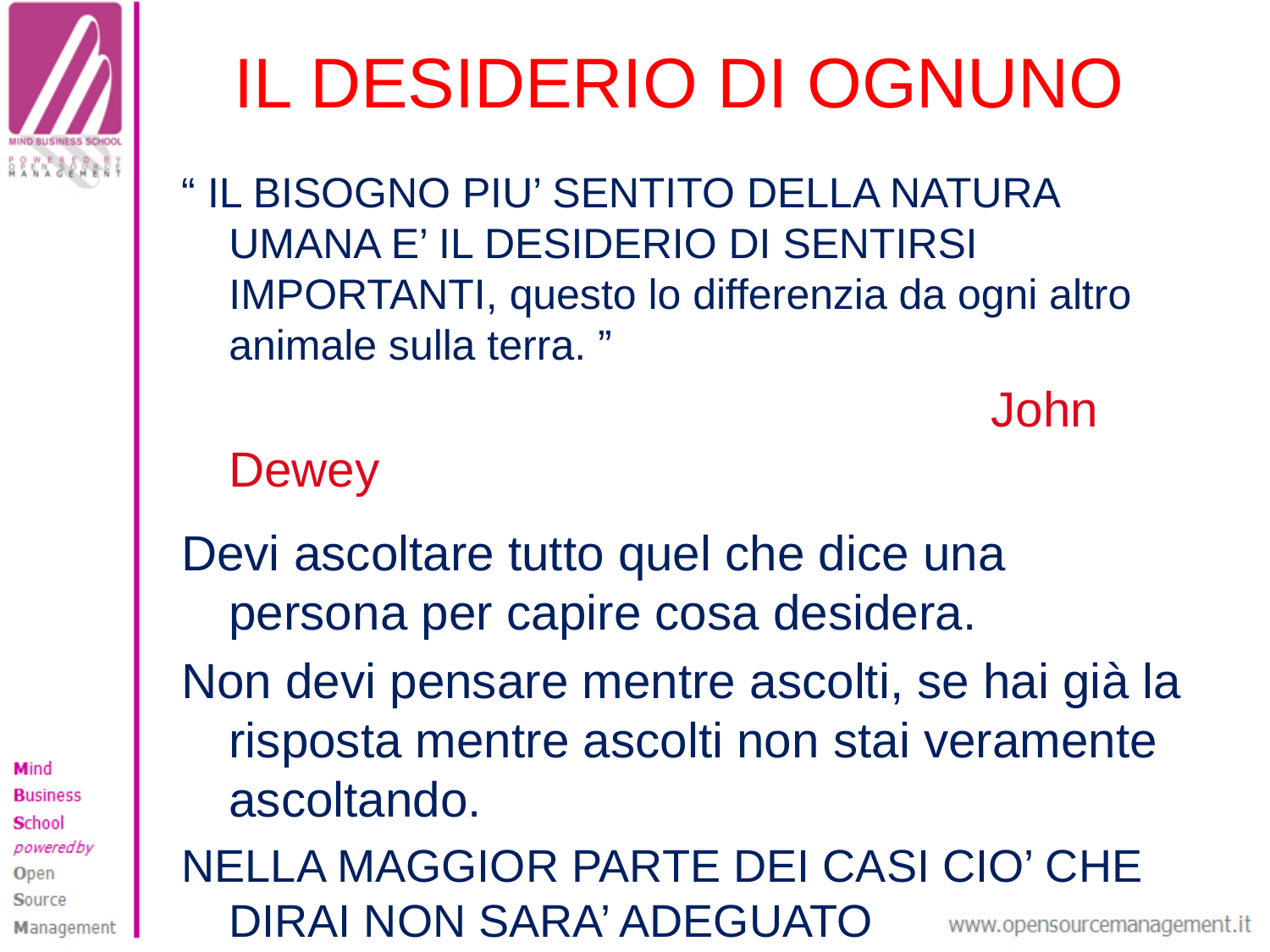

# IL DESIDERIO DI OGNUNO
“ IL BISOGNO PIU’ SENTITO DELLA NATURA UMANA E’ IL DESIDERIO DI SENTIRSI IMPORTANTI, questo lo differenzia da ogni altro animale sulla terra. ”
							John Dewey

Devi ascoltare tutto quel che dice una persona per capire cosa desidera.
Non devi pensare mentre ascolti, se hai già la risposta mentre ascolti non stai veramente ascoltando.
NELLA MAGGIOR PARTE DEI CASI CIO’ CHE DIRAI NON SARA’ ADEGUATO